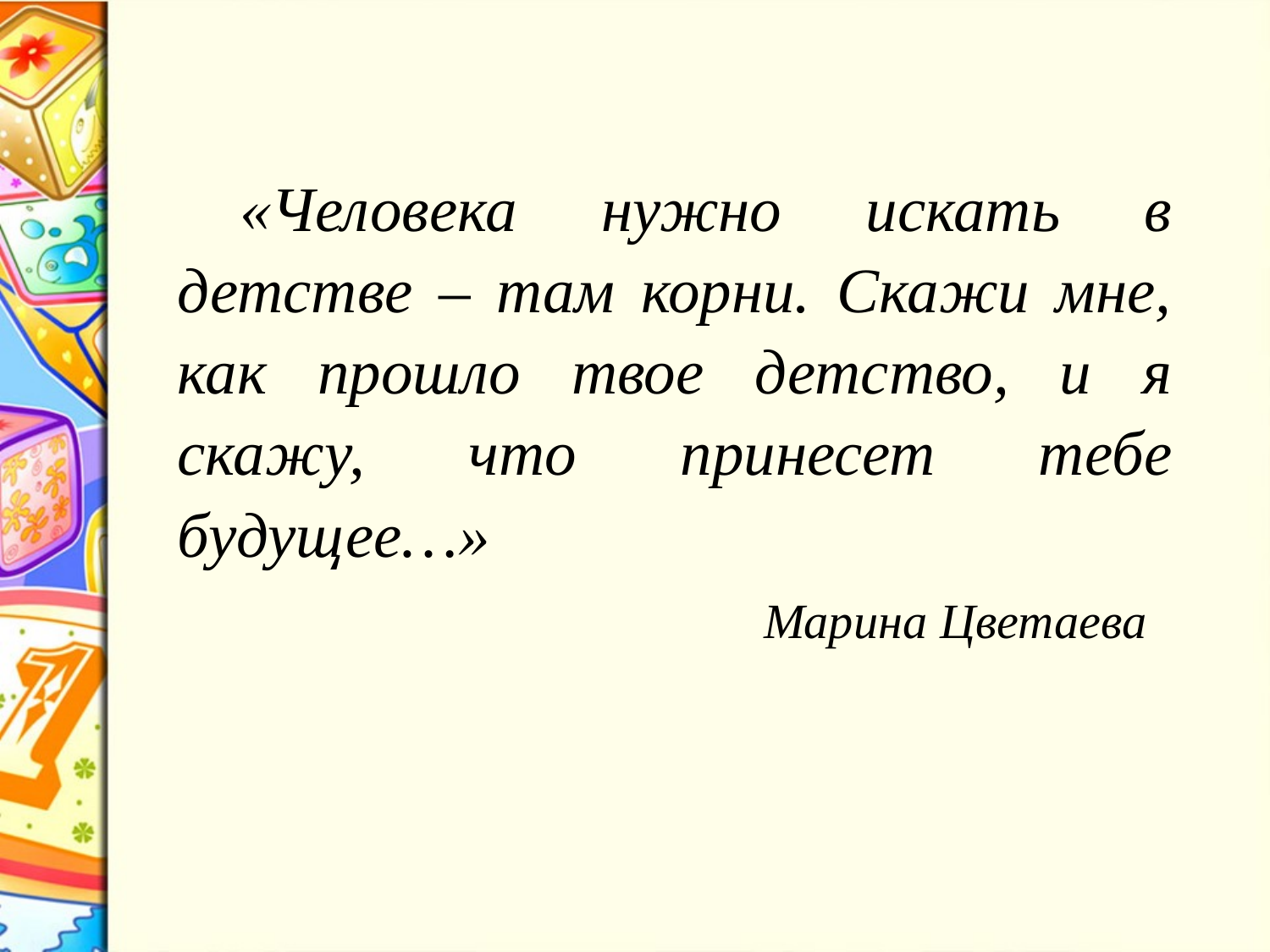

«Человека нужно искать в детстве – там корни. Скажи мне, как прошло твое детство, и я скажу, что принесет тебе будущее…»
                                 Марина Цветаева